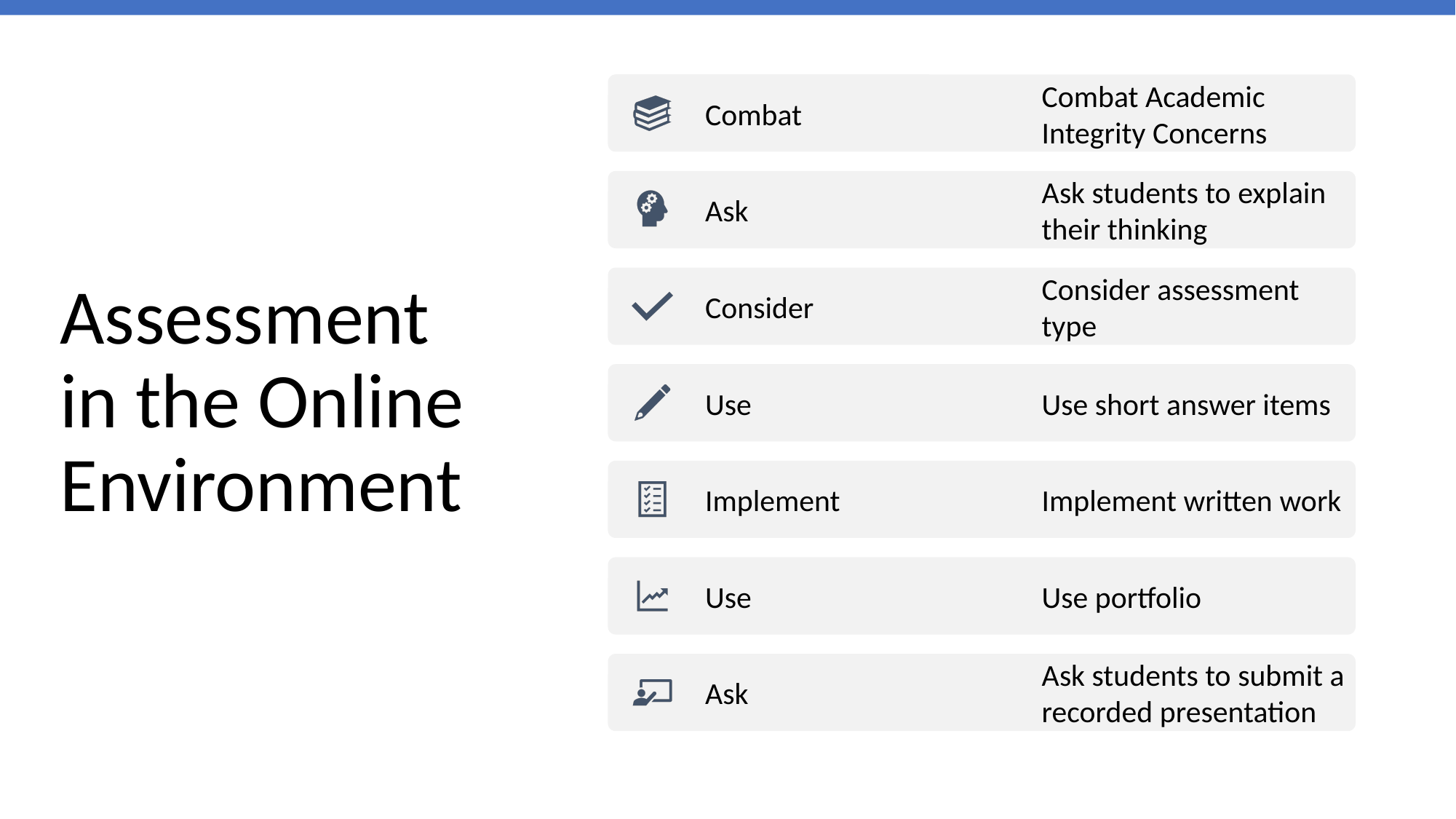

# Assessment in the Online Environment
Combat
Combat Academic Integrity Concerns
Ask
Ask students to explain their thinking
Consider
Consider assessment type
Use
Use short answer items
Implement
Implement written work
Use
Use portfolio
Ask
Ask students to submit a recorded presentation